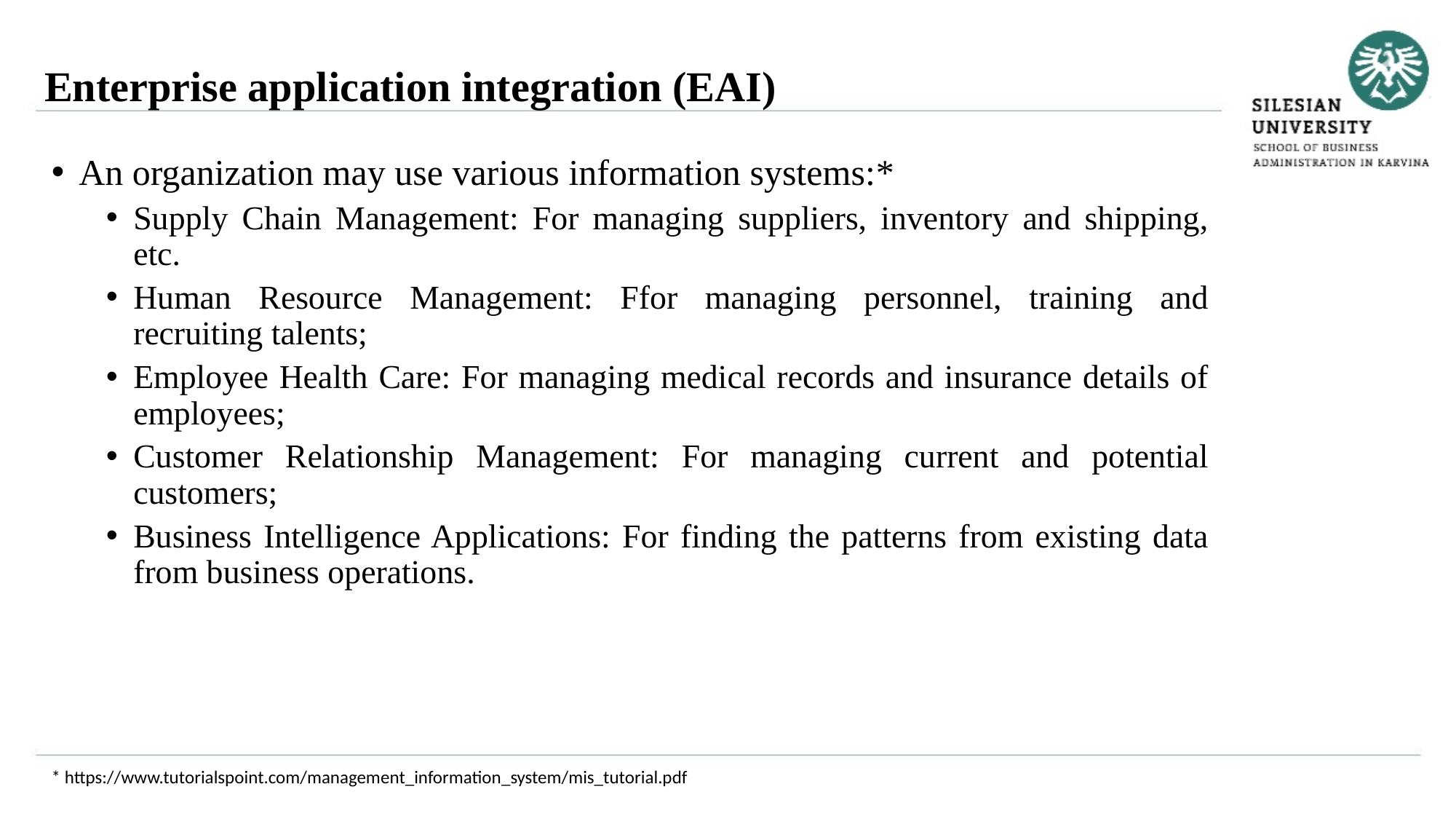

Enterprise application integration (EAI)

An organization may use various information systems:*
Supply Chain Management: For managing suppliers, inventory and shipping, etc.
Human Resource Management: Ffor managing personnel, training and recruiting talents;
Employee Health Care: For managing medical records and insurance details of employees;
Customer Relationship Management: For managing current and potential customers;
Business Intelligence Applications: For finding the patterns from existing data from business operations.
* https://www.tutorialspoint.com/management_information_system/mis_tutorial.pdf